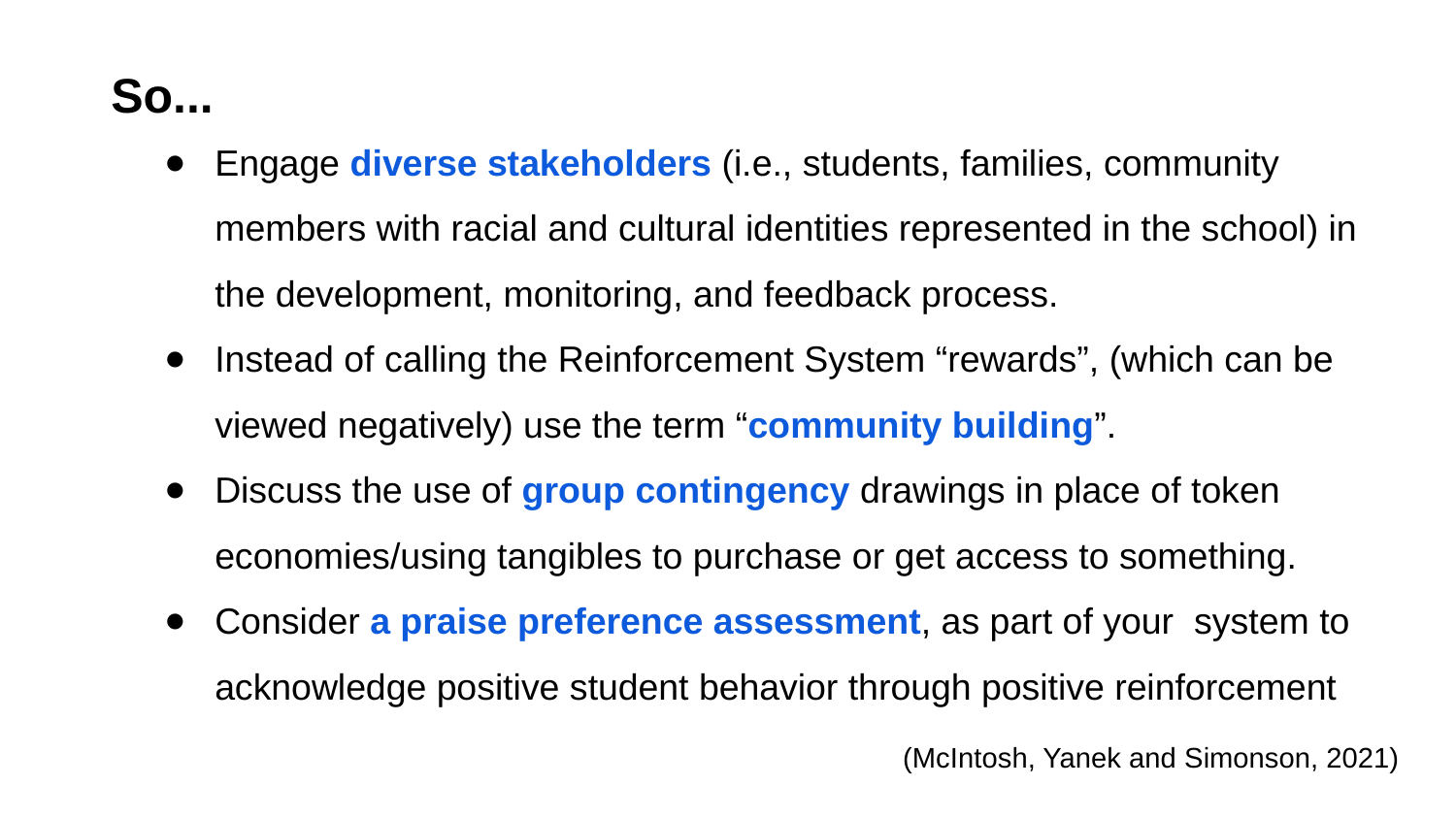

# So...
Engage diverse stakeholders (i.e., students, families, community members with racial and cultural identities represented in the school) in the development, monitoring, and feedback process.
Instead of calling the Reinforcement System “rewards”, (which can be viewed negatively) use the term “community building”.
Discuss the use of group contingency drawings in place of token economies/using tangibles to purchase or get access to something.
Consider a praise preference assessment, as part of your  system to acknowledge positive student behavior through positive reinforcement

(McIntosh, Yanek and Simonson, 2021)